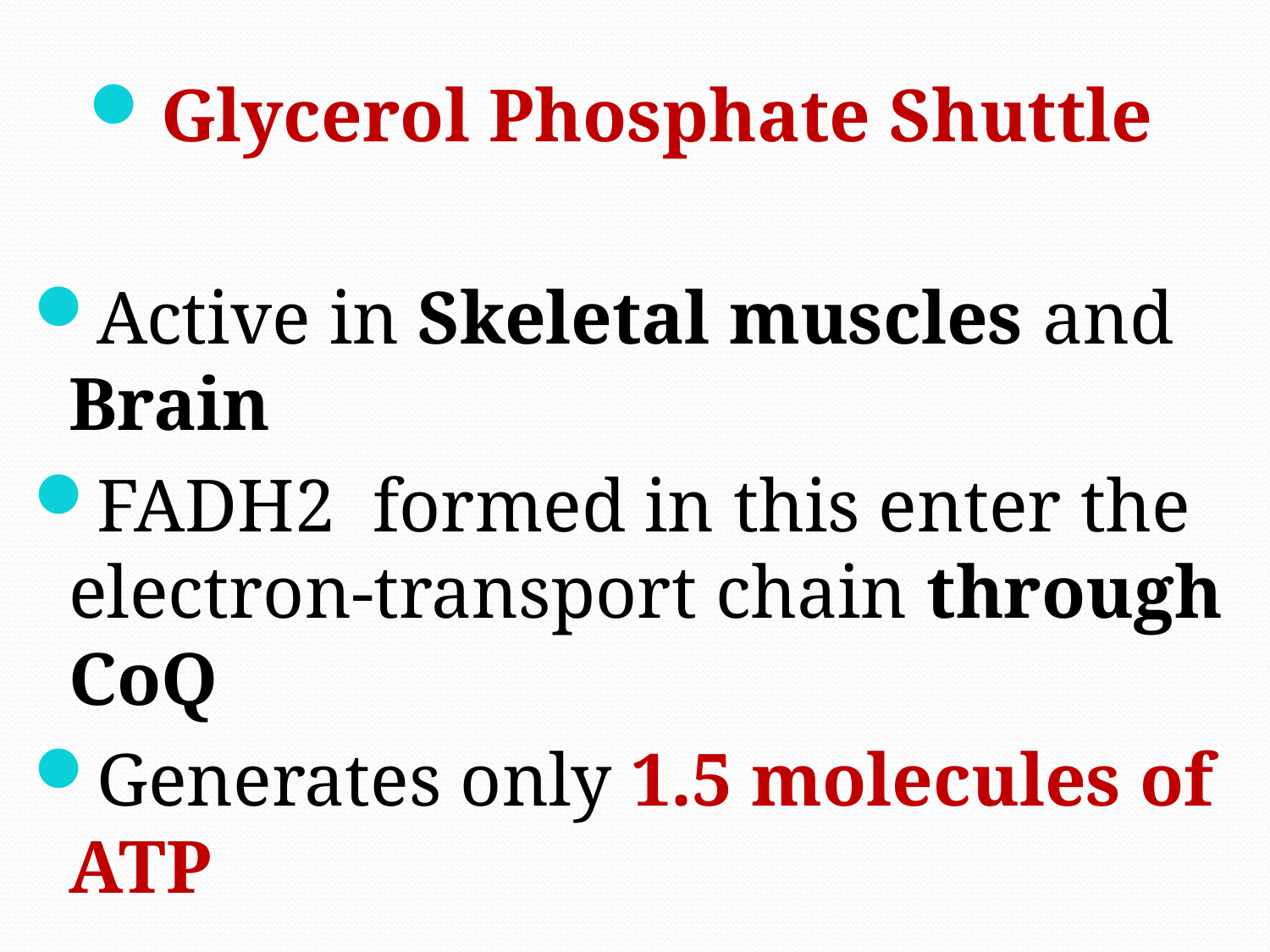

Glycerol Phosphate Shuttle

Active in Skeletal muscles and Brain
FADH2  formed in this enter the electron-transport chain through CoQ
Generates only 1.5 molecules of ATP